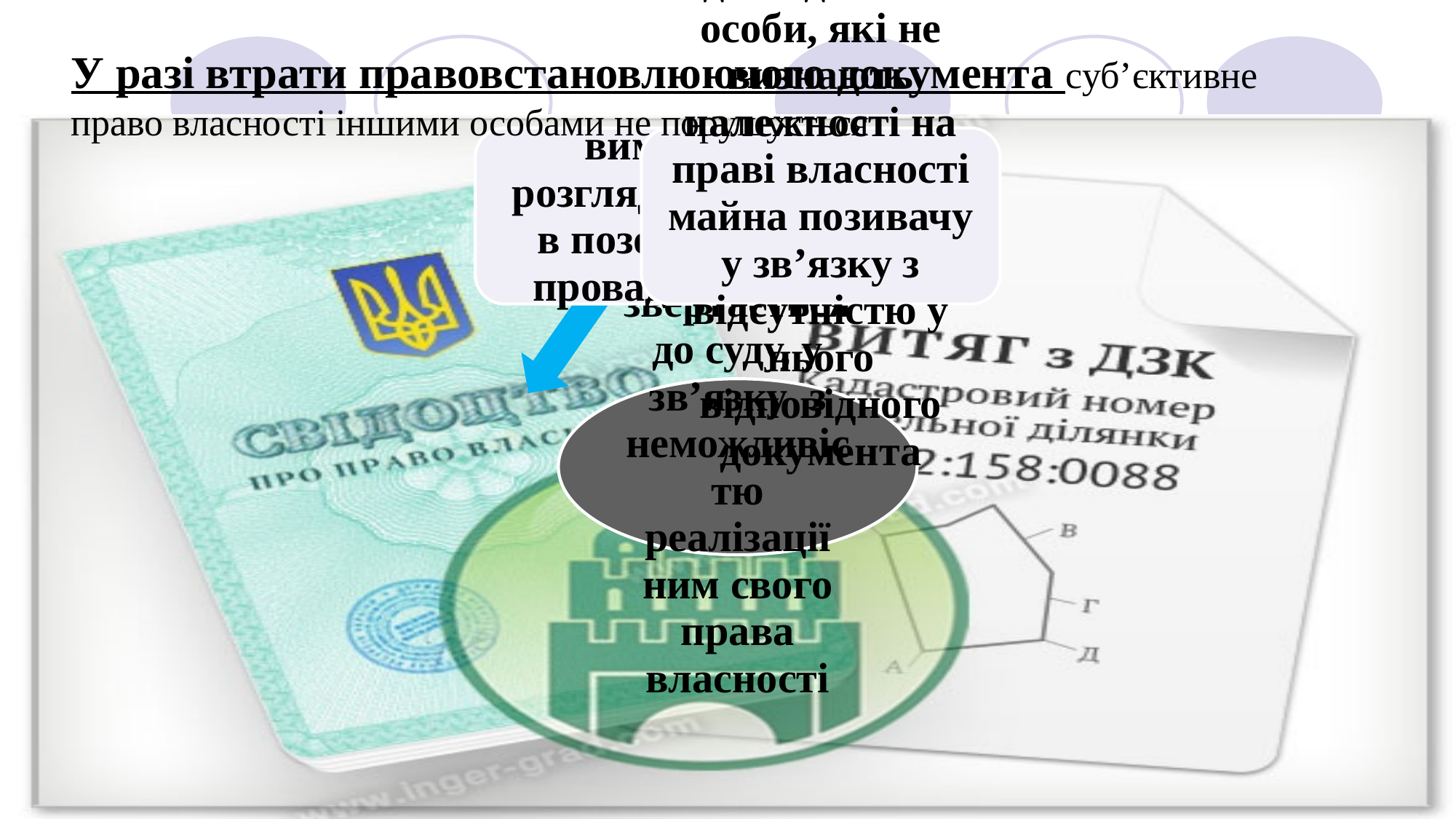

У разі втрати правовстановлюючого документа суб’єктивне право власності іншими особами не порушується